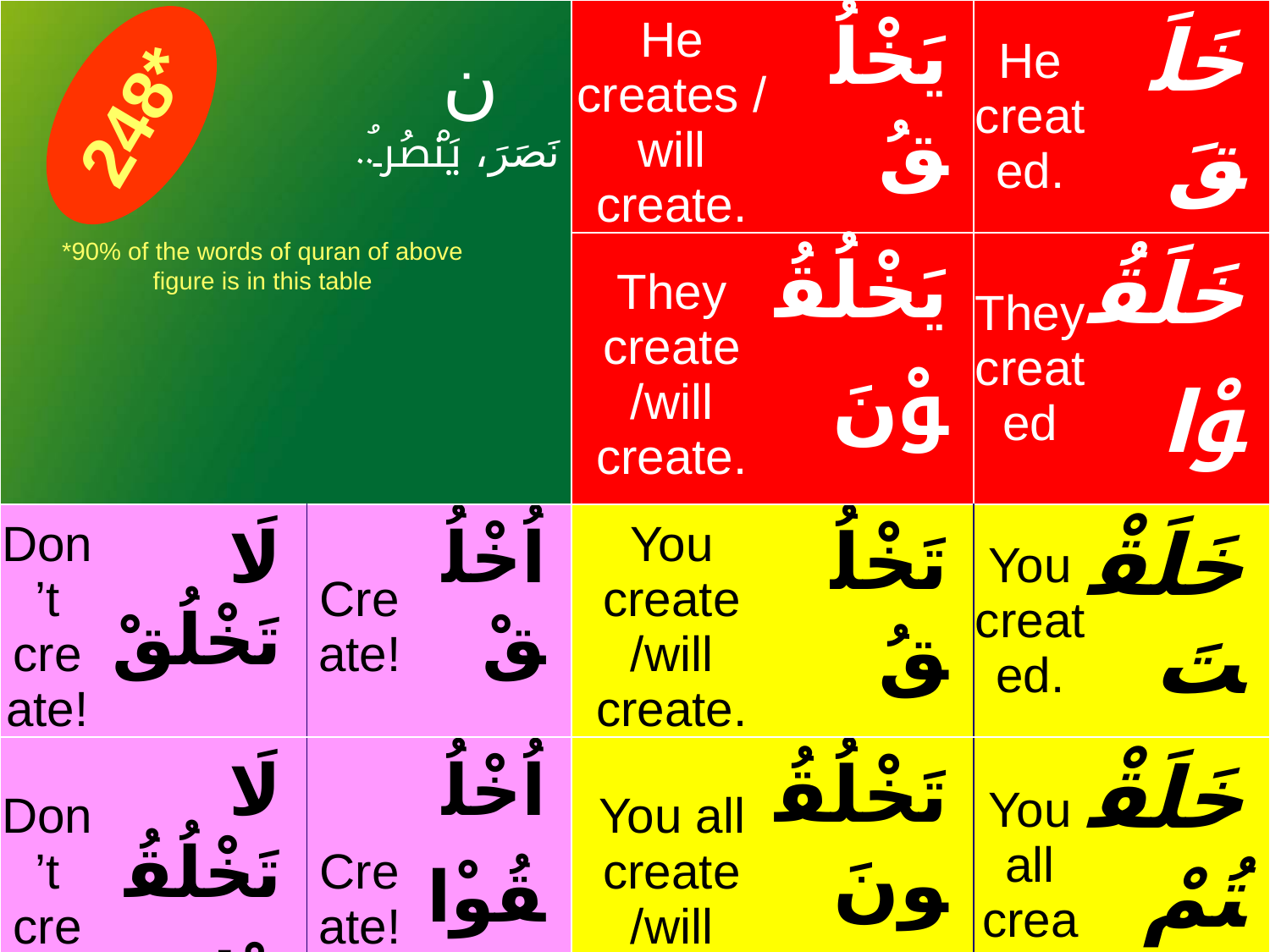

|  |  |  |  | He creates /will create. | يَخْلُقُ | He created. | خَلَقَ |
| --- | --- | --- | --- | --- | --- | --- | --- |
|  |  |  |  | They create /will create. | يَخْلُقُوْنَ | They created | خَلَقُوْا |
| Don’t create! | لَا تَخْلُقْ | Create! | اُخْلُقْ | You create /will create. | تَخْلُقُ | You created. | خَلَقْتَ |
| Don’t create! | لَا تَخْلُقُوْا | Create! | اُخْلُقُوْا | You all create /will create. | تَخْلُقُونَ | You all created | خَلَقْتُمْ |
| Creator : |  | خَالِق |  | I create / will create. | أَخْلُقُ | I created. | خَلَقْتُ |
|  |  |  |  | We create / will create. | نَخْلُقُ | We created | خَلَقْنَا |
| One who is created : |  | مَخْلُوْق |  |  |  |  |  |
|  |  |  |  | She creates /will create. | تَخْلُقُ | She created | خَلَقَتْ |
| To create : |  | خَلْق |  |  |  |  |  |
ن
نَصَرَ، يَنْصُرُ..
248*
*90% of the words of quran of above figure is in this table